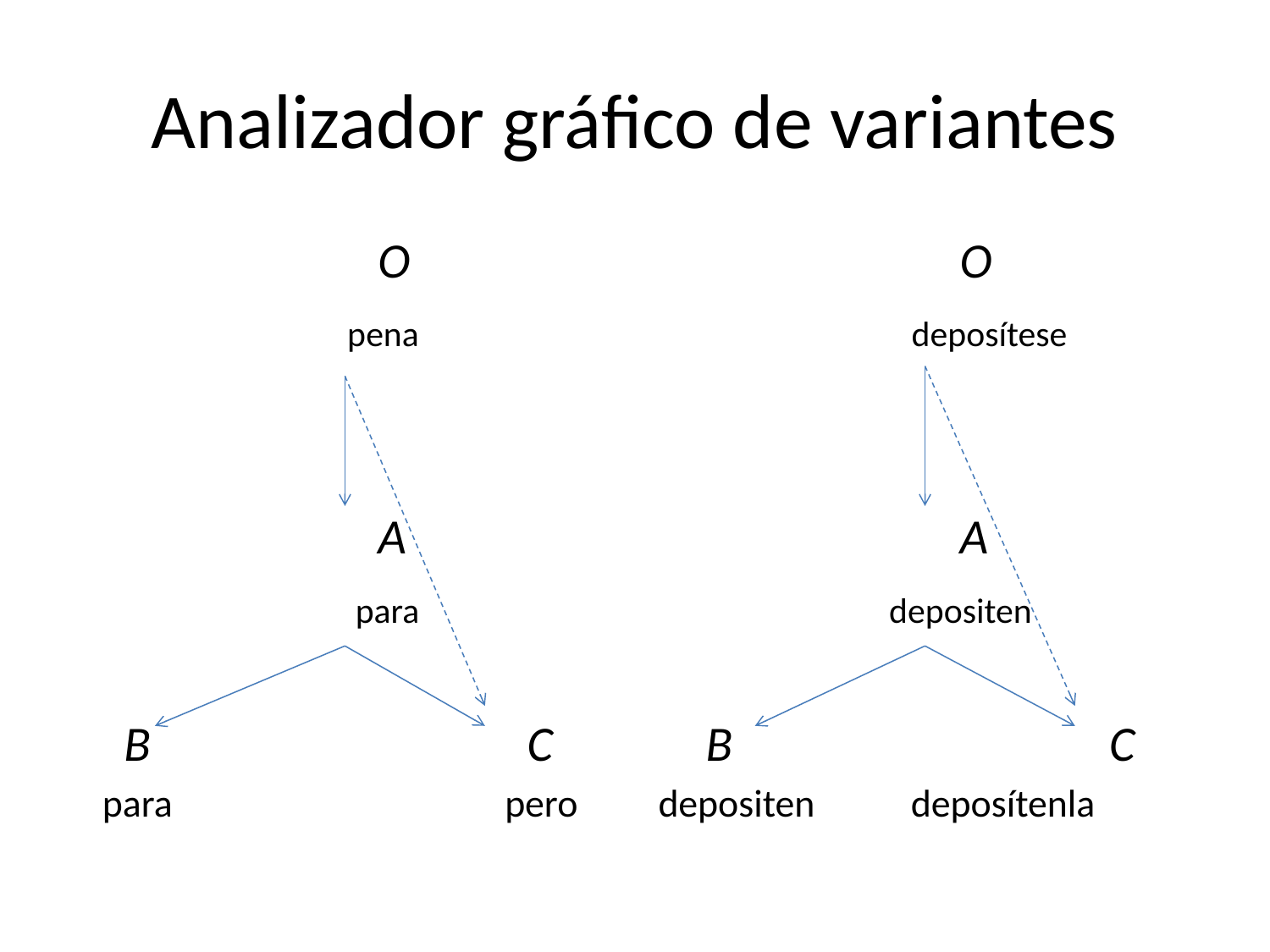

# Analizador gráfico de variantes
			O
		            pena

			A
		             para

	B		   	  C
   para   			pero
			O
		       deposítese

			A
		       depositen

	B		   	  C
depositen	         deposítenla